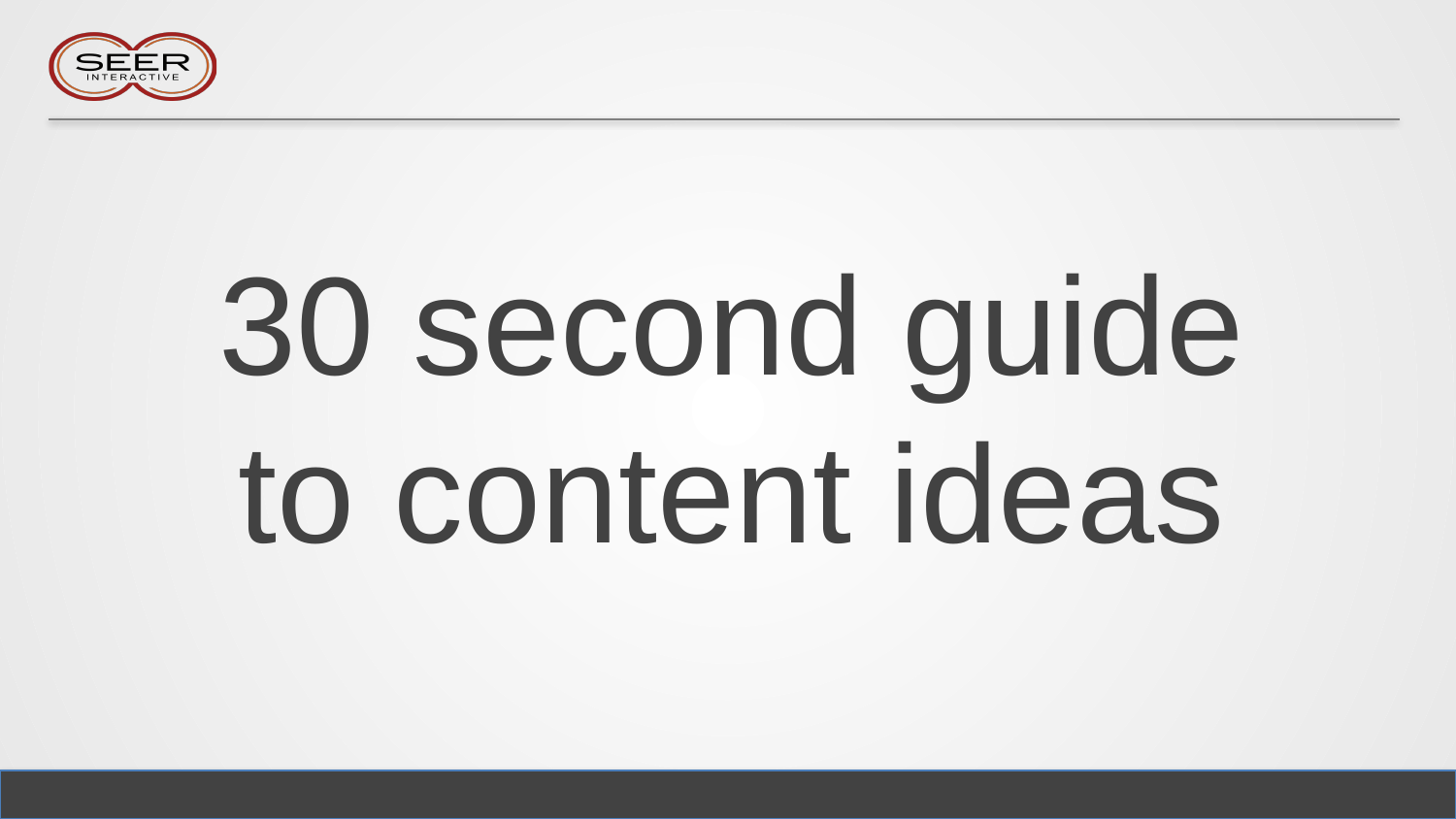

# 30 second guide to content ideas